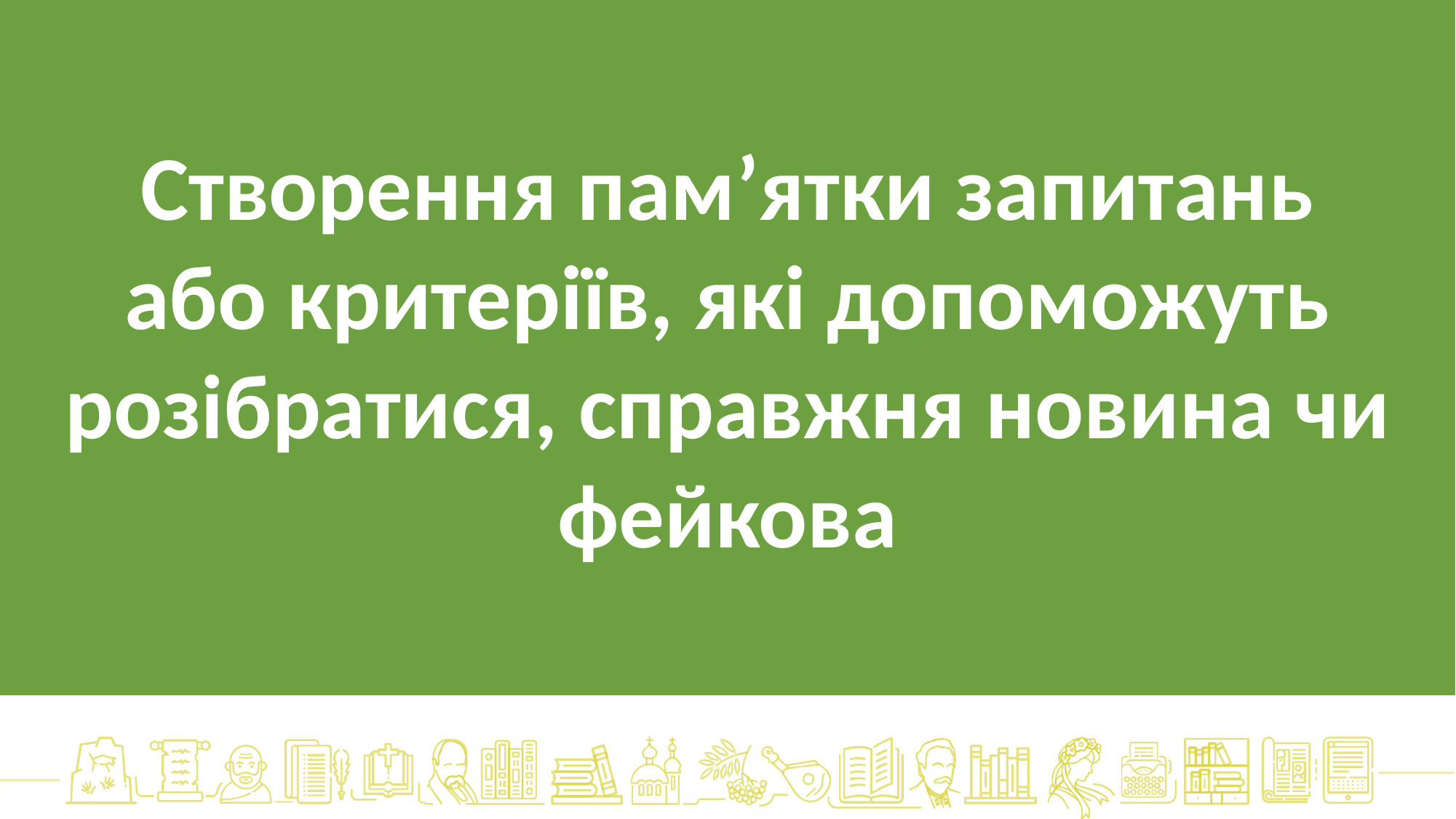

Створення пам’ятки запитань або критеріїв, які допоможуть розібратися, справжня новина чи фейкова